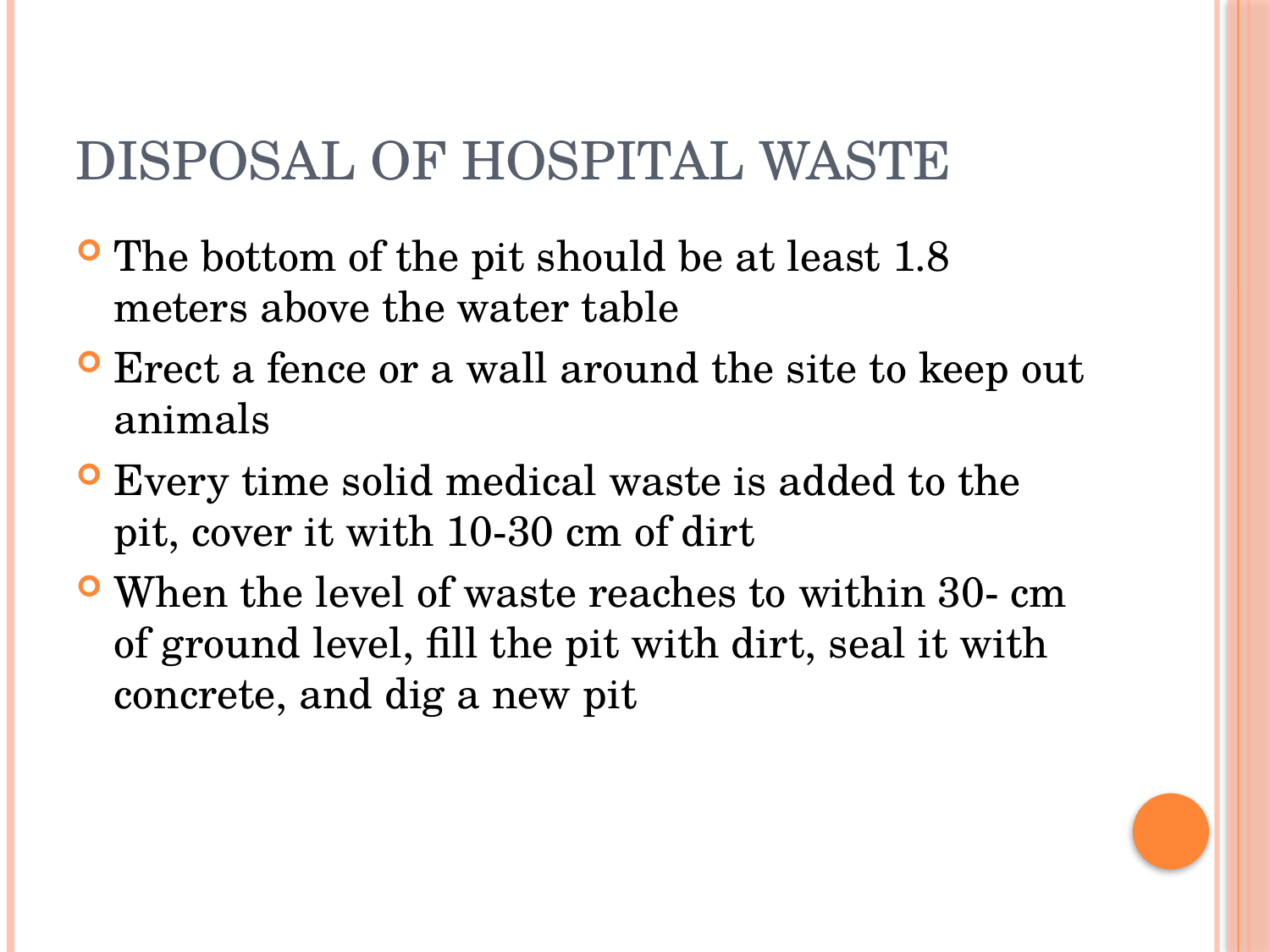

# Disposal of hospital waste
The bottom of the pit should be at least 1.8 meters above the water table
Erect a fence or a wall around the site to keep out animals
Every time solid medical waste is added to the pit, cover it with 10-30 cm of dirt
When the level of waste reaches to within 30- cm of ground level, fill the pit with dirt, seal it with concrete, and dig a new pit